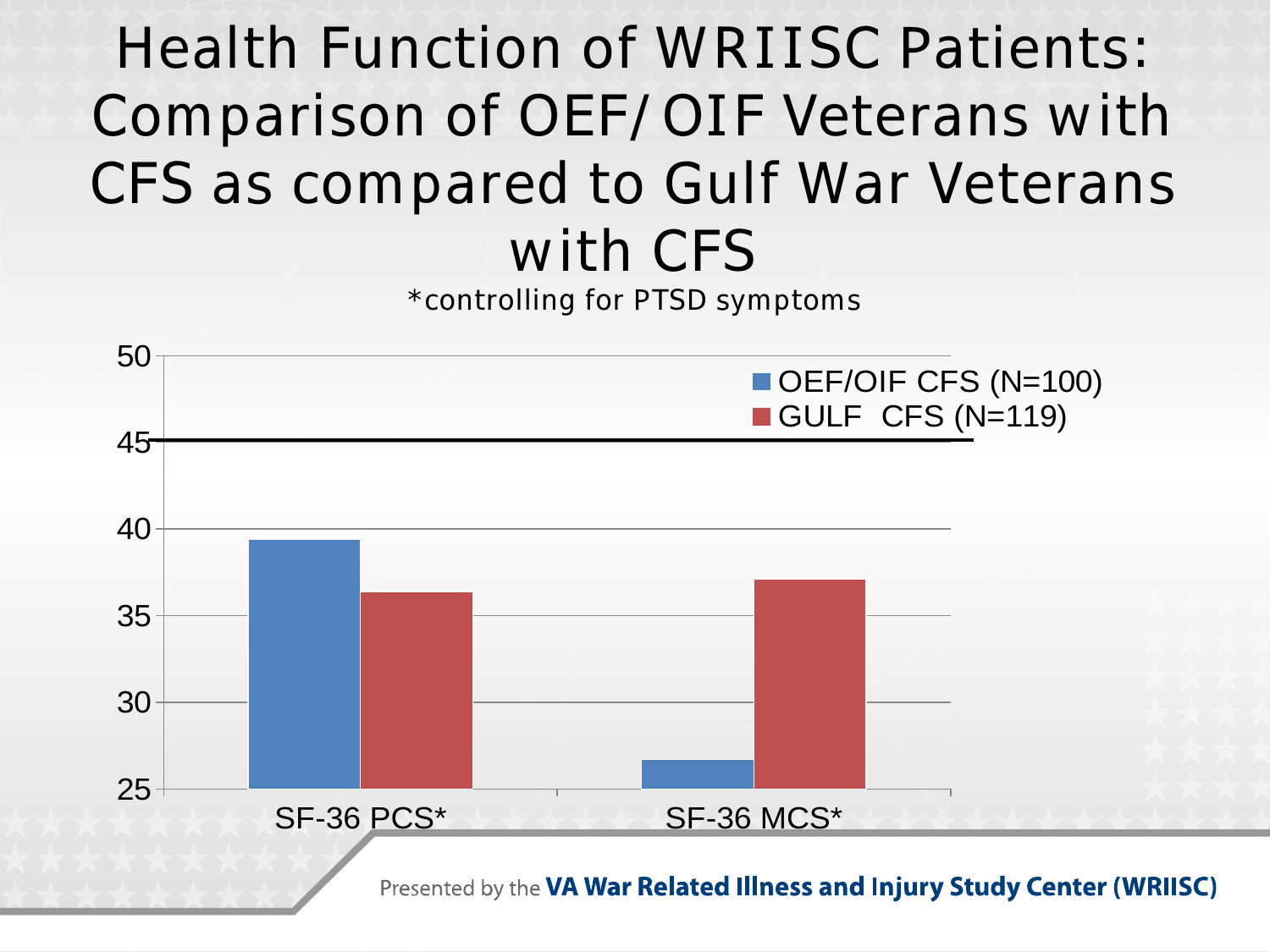

# Health Function of WRIISC Patients: Comparison of OEF/OIF Veterans with CFS as compared to Gulf War Veterans with CFS *controlling for PTSD symptoms

### Chart

| Category | OEF/OIF CFS (N=100) | GULF  CFS (N=119) |
|---|---|---|
| SF-36 PCS* | 39.4 | 36.4 |
| SF-36 MCS* | 26.7 | 37.1 |